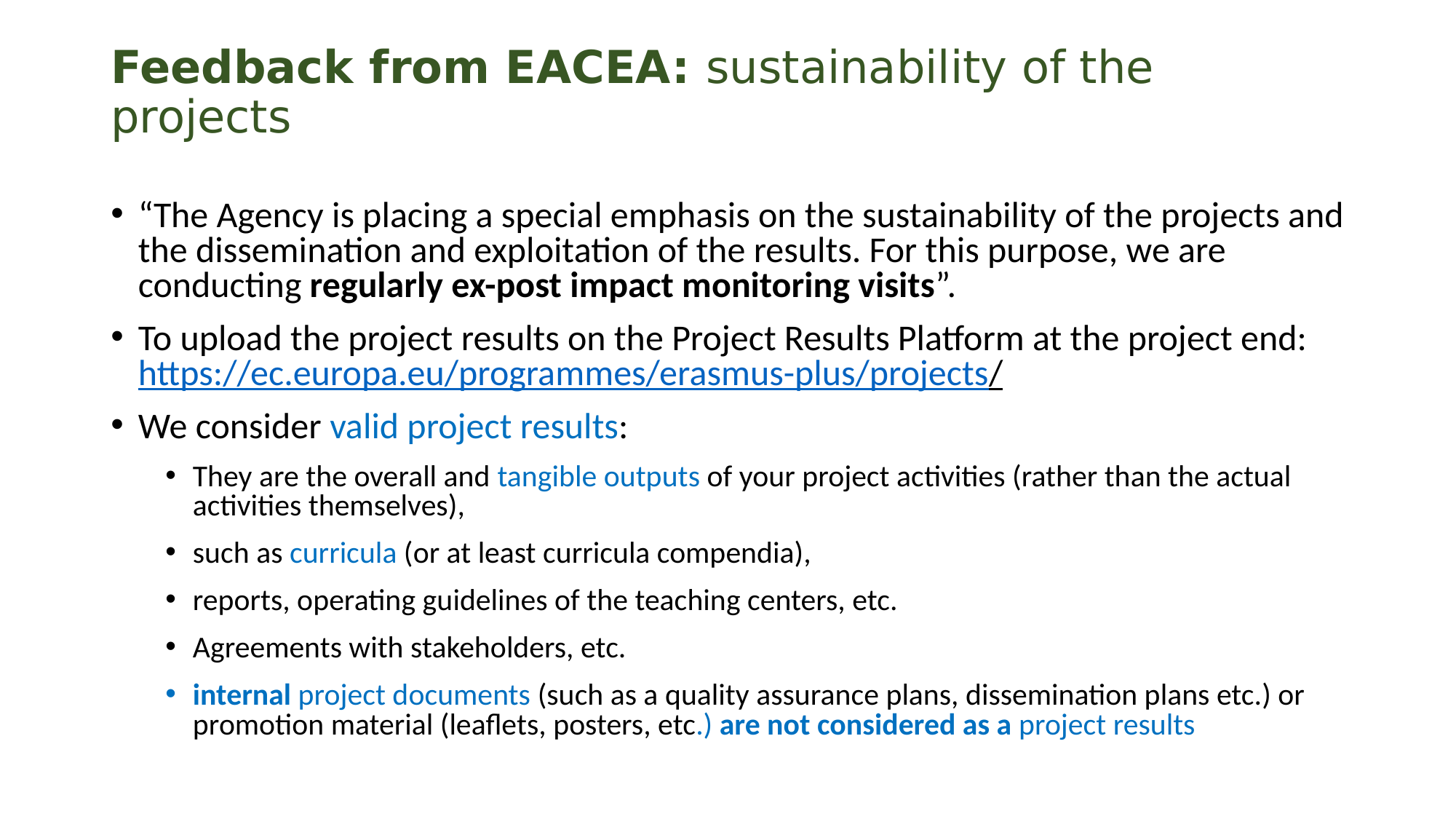

# Feedback from EACEA: sustainability of the projects
“The Agency is placing a special emphasis on the sustainability of the projects and the dissemination and exploitation of the results. For this purpose, we are conducting regularly ex-post impact monitoring visits”.
To upload the project results on the Project Results Platform at the project end: https://ec.europa.eu/programmes/erasmus-plus/projects/
We consider valid project results:
They are the overall and tangible outputs of your project activities (rather than the actual activities themselves),
such as curricula (or at least curricula compendia),
reports, operating guidelines of the teaching centers, etc.
Agreements with stakeholders, etc.
internal project documents (such as a quality assurance plans, dissemination plans etc.) or promotion material (leaflets, posters, etc.) are not considered as a project results